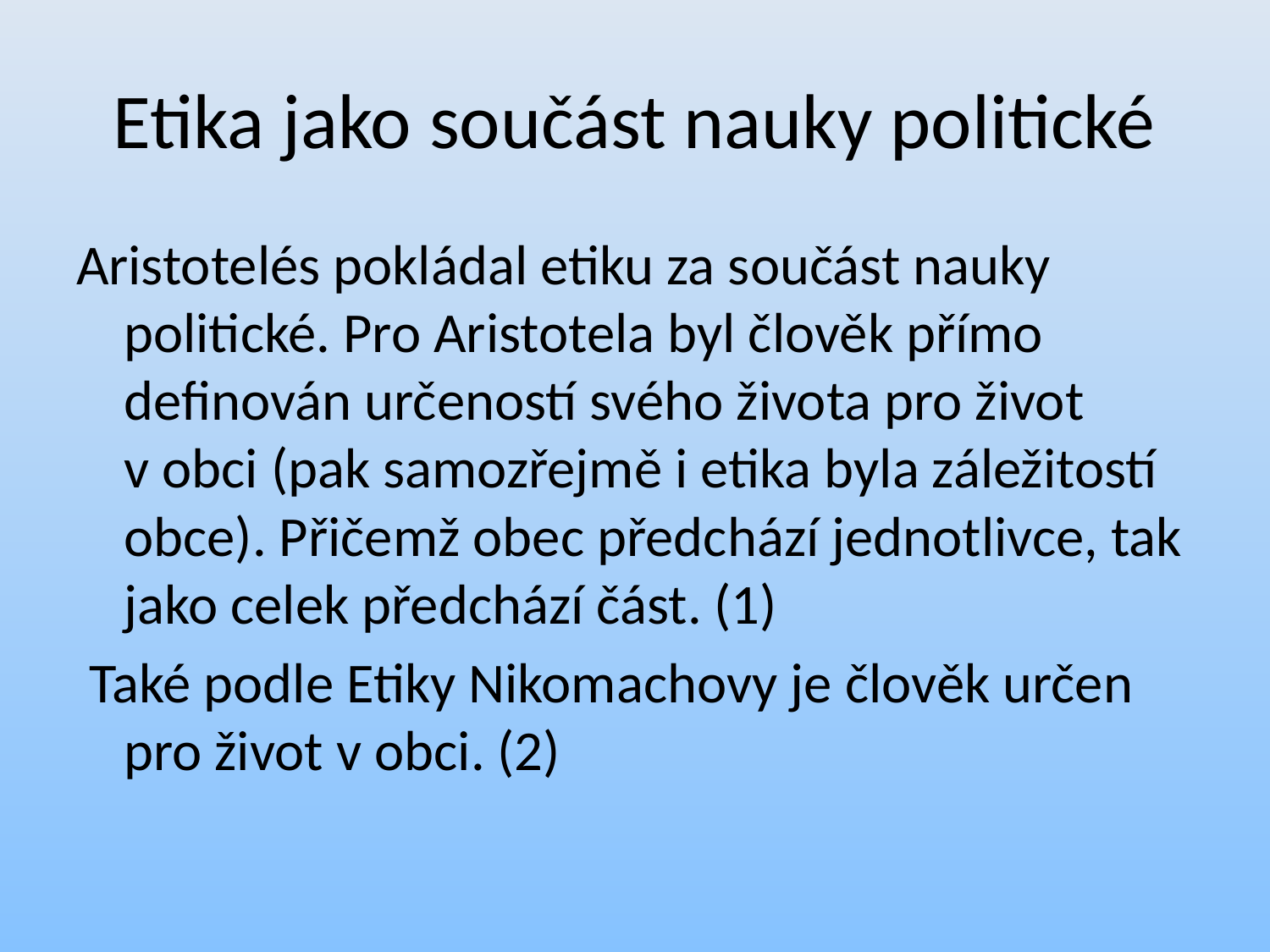

# Etika jako součást nauky politické
Aristotelés pokládal etiku za součást nauky politické. Pro Aristotela byl člověk přímo definován určeností svého života pro život v obci (pak samozřejmě i etika byla záležitostí obce). Přičemž obec předchází jednotlivce, tak jako celek předchází část. (1)
 Také podle Etiky Nikomachovy je člověk určen pro život v obci. (2)